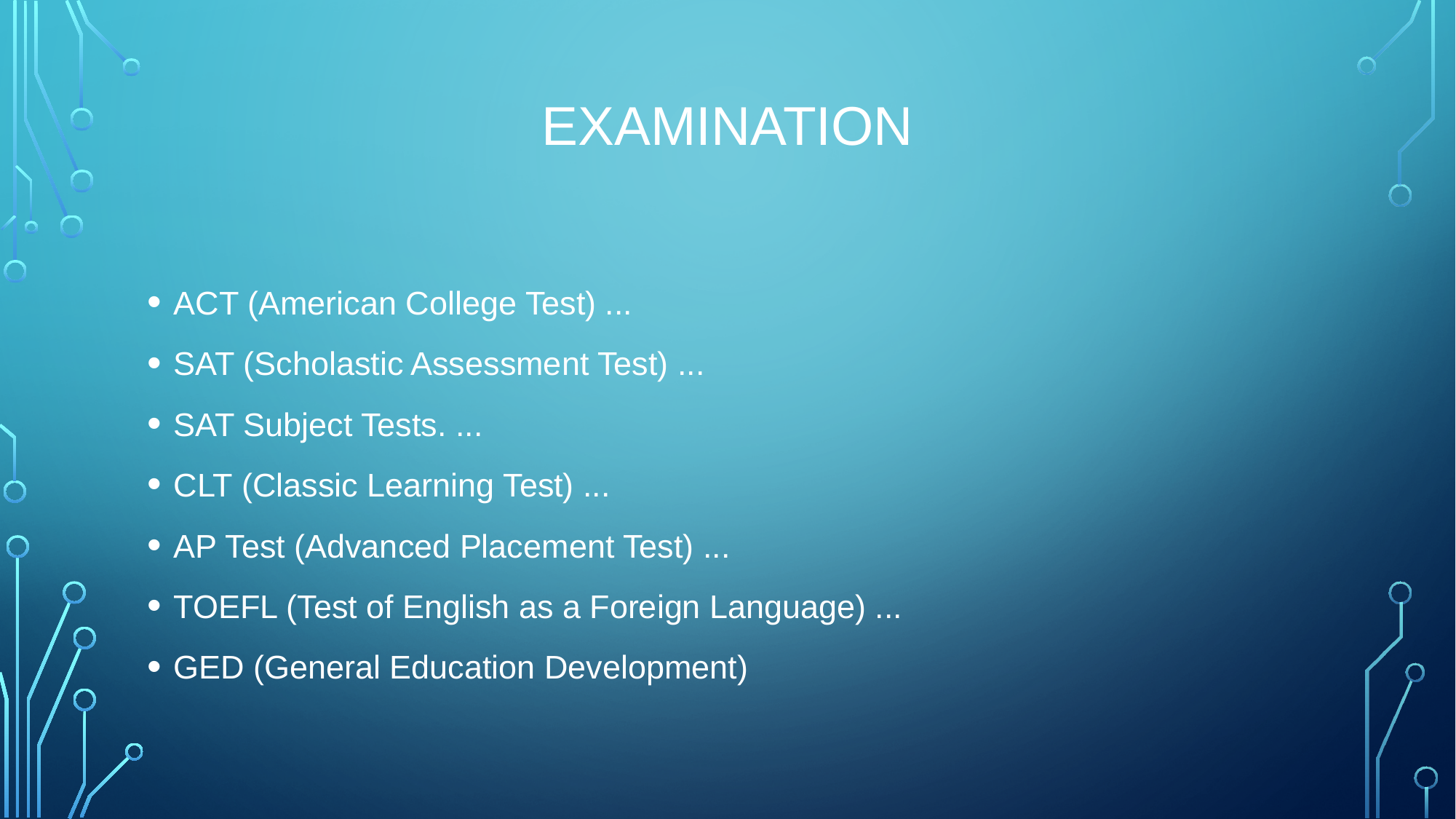

# Examination
ACT (American College Test) ...
SAT (Scholastic Assessment Test) ...
SAT Subject Tests. ...
CLT (Classic Learning Test) ...
AP Test (Advanced Placement Test) ...
TOEFL (Test of English as a Foreign Language) ...
GED (General Education Development)